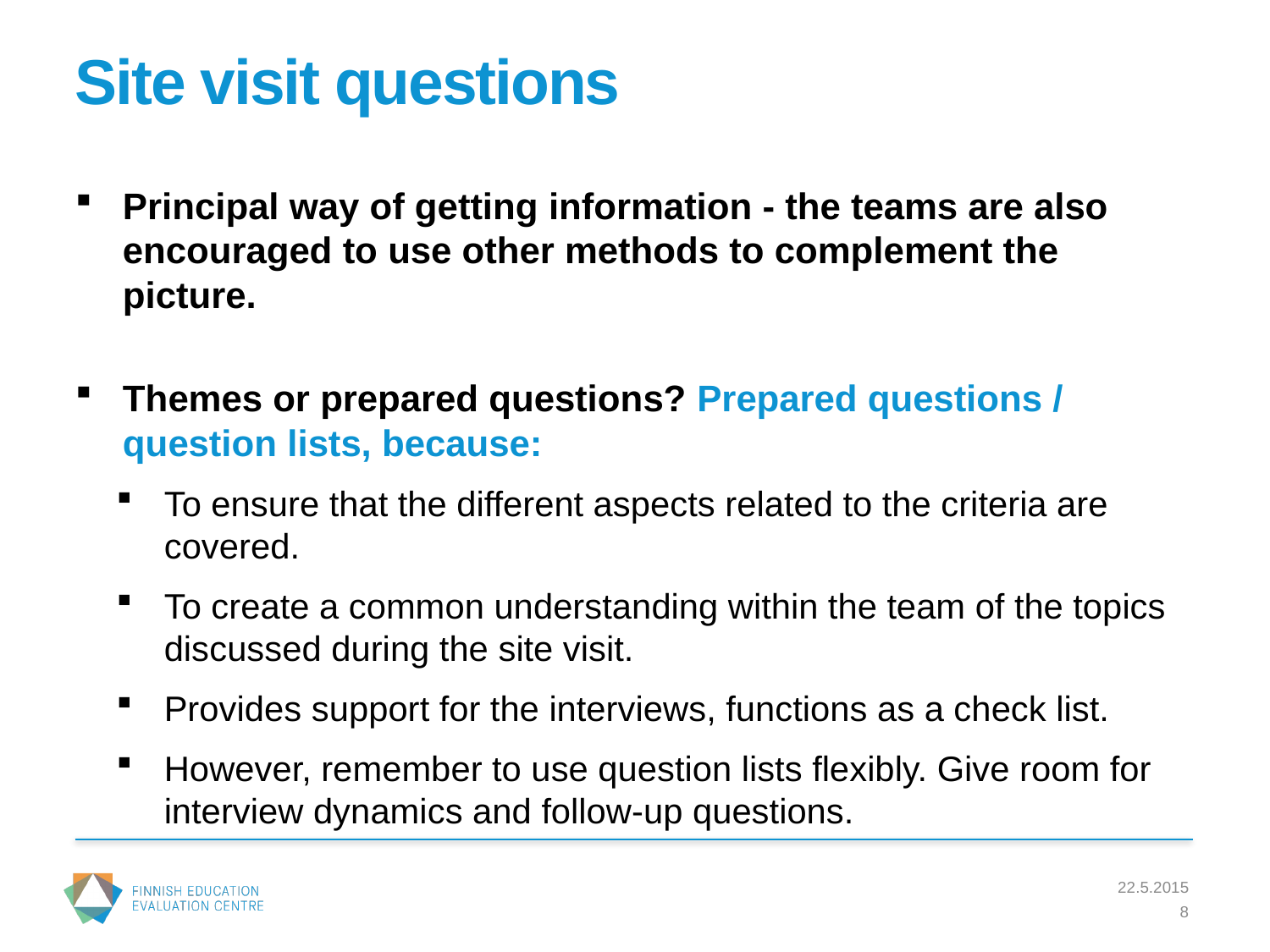

# Site visit questions
Principal way of getting information - the teams are also encouraged to use other methods to complement the picture.

Themes or prepared questions? Prepared questions / question lists, because:
To ensure that the different aspects related to the criteria are covered.
To create a common understanding within the team of the topics discussed during the site visit.
Provides support for the interviews, functions as a check list.
However, remember to use question lists flexibly. Give room for interview dynamics and follow-up questions.
22.5.2015
8